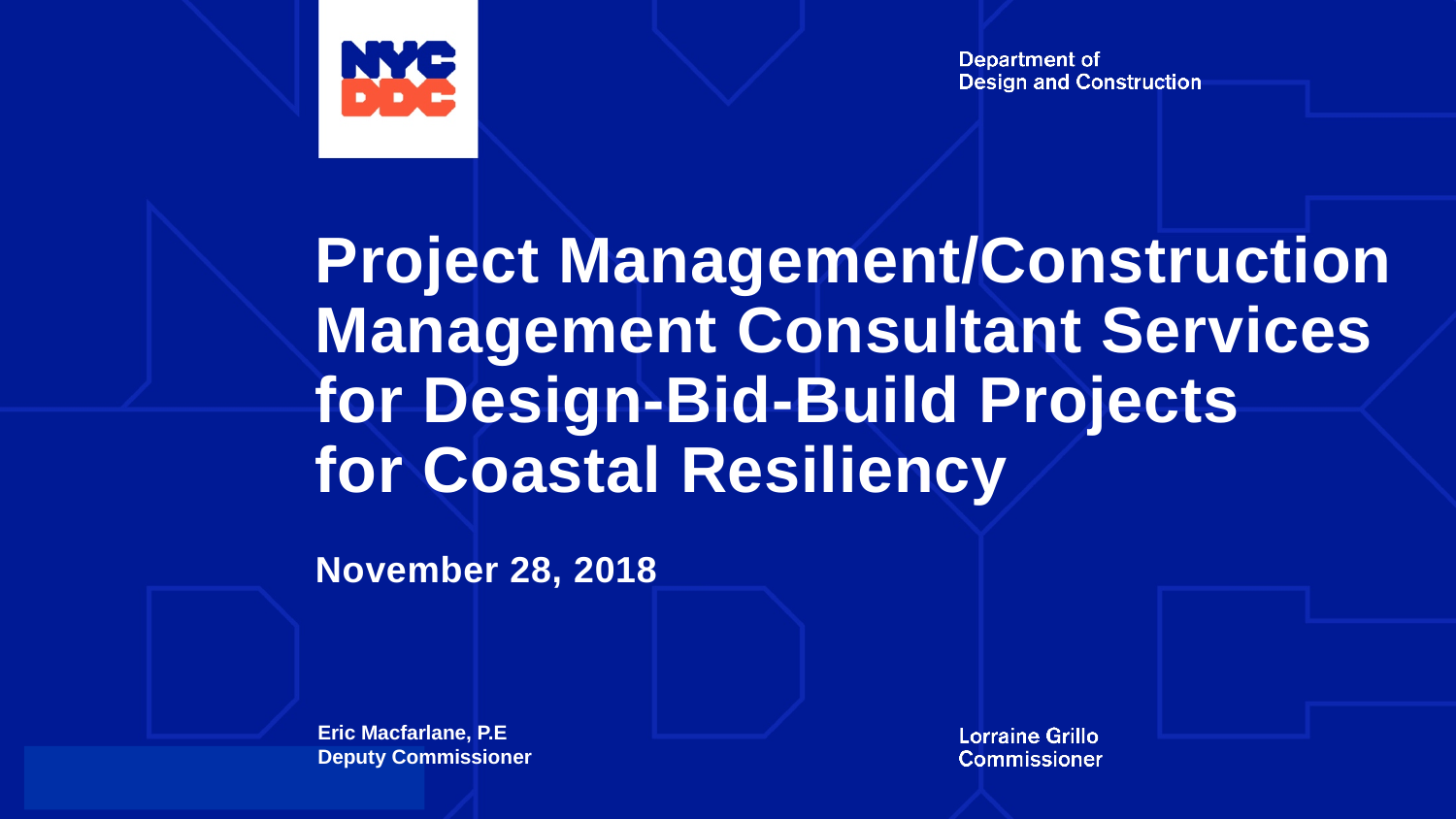

# Project Management/Construction Management Consultant Services for Design-Bid-Build Projects for Coastal Resiliency
November 28, 2018
Eric Macfarlane, P.E
Deputy Commissioner